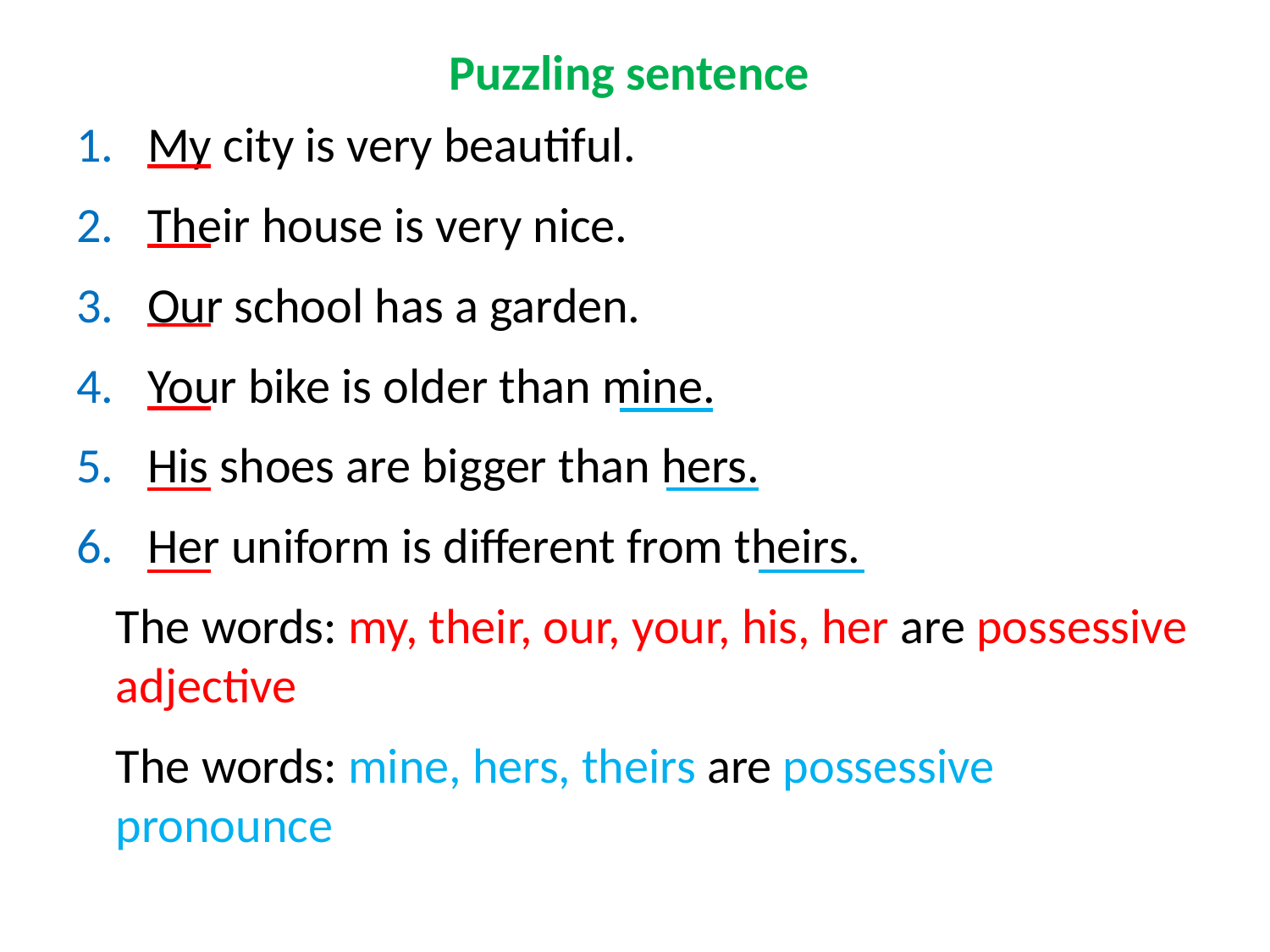

My city is very beautiful.
Their house is very nice.
Our school has a garden.
Your bike is older than mine.
His shoes are bigger than hers.
Her uniform is different from theirs.
	The words: my, their, our, your, his, her are possessive adjective
	The words: mine, hers, theirs are possessive pronounce

Puzzling sentence